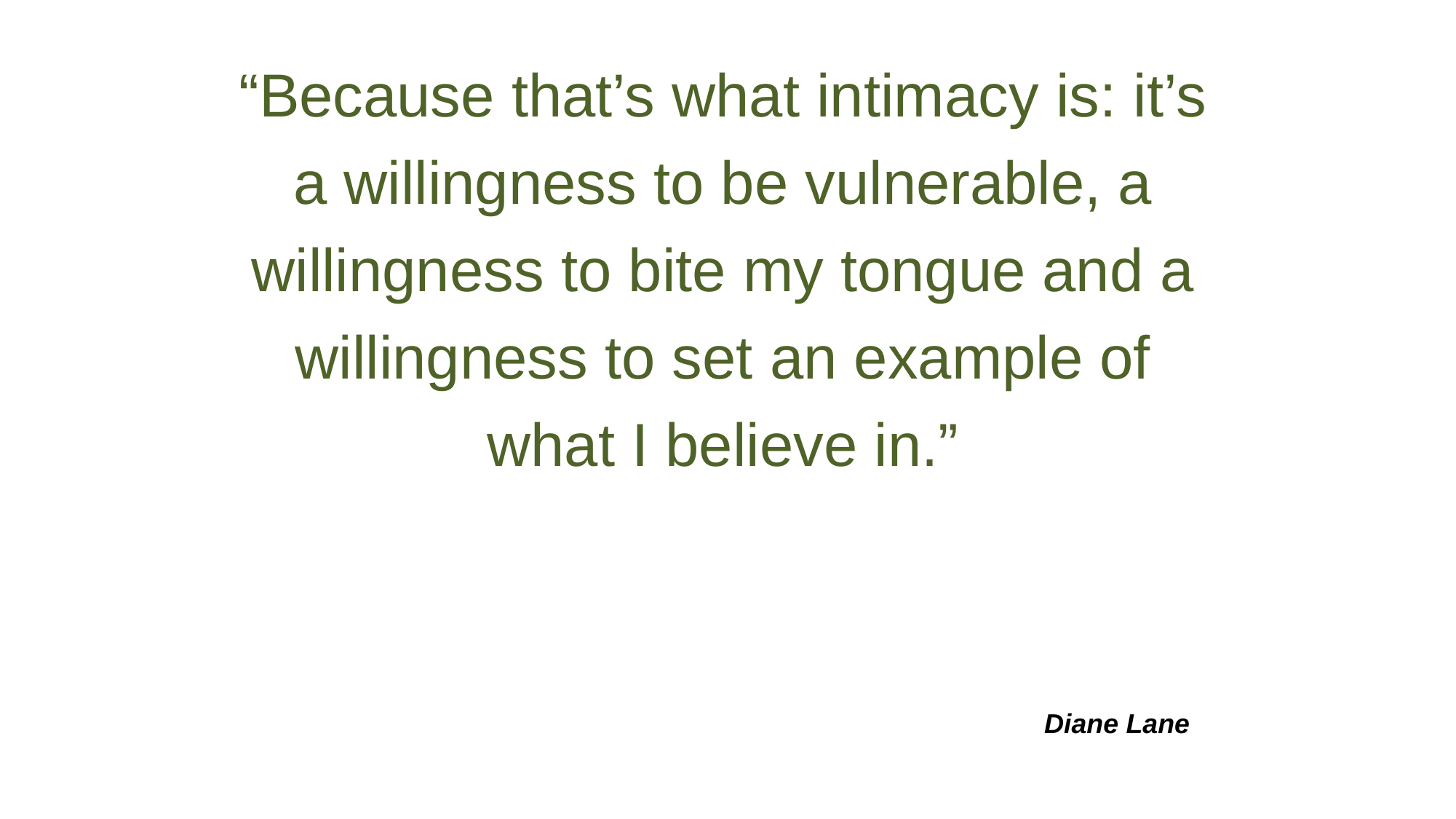

“Because that’s what intimacy is: it’s a willingness to be vulnerable, a willingness to bite my tongue and a willingness to set an example of what I believe in.”
Diane Lane